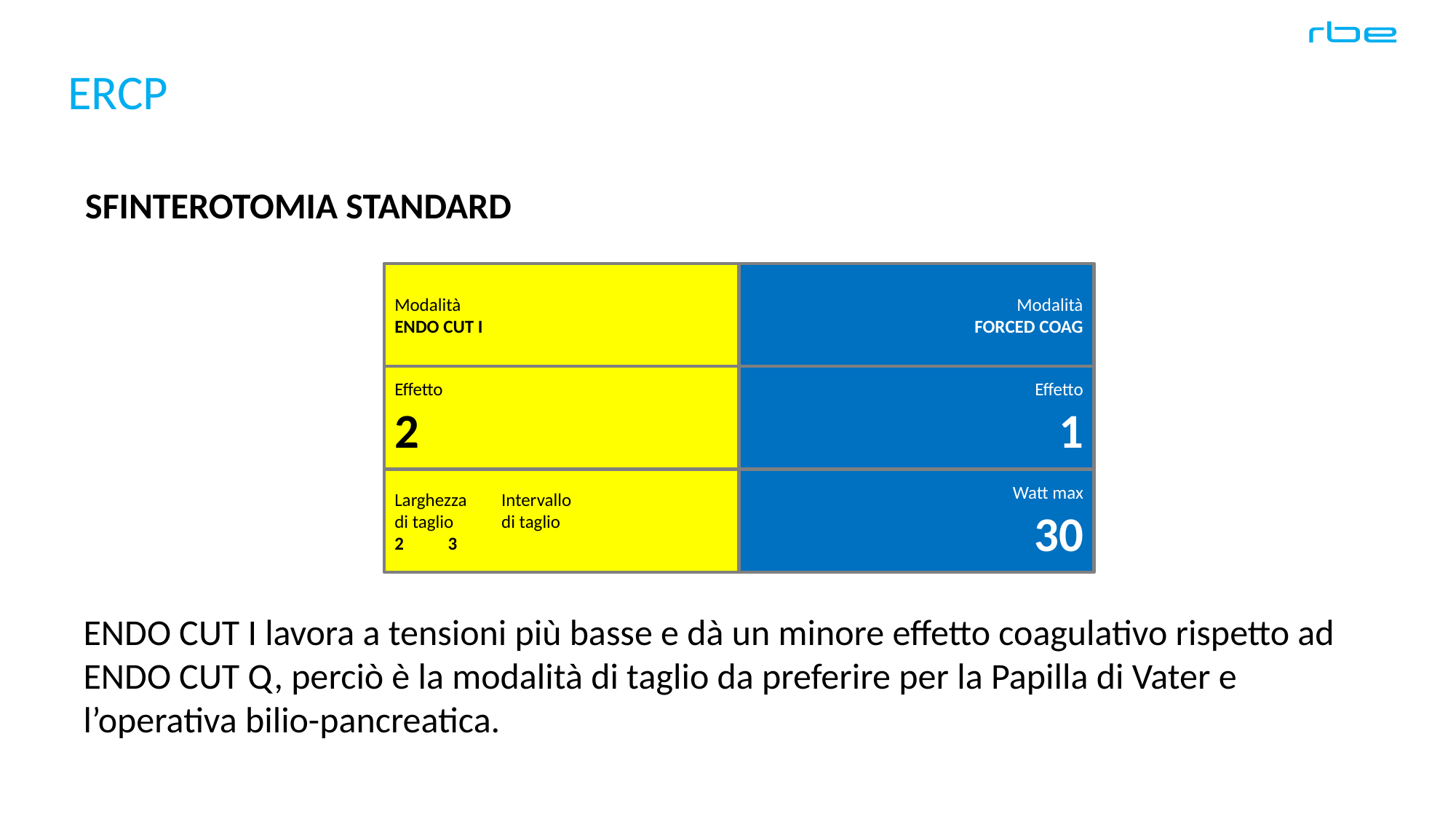

# ERCP
SFINTEROTOMIA STANDARD
Modalità
ENDO CUT I
Modalità
FORCED COAG
Effetto
2
Effetto
1
Larghezza	Intervallo
di taglio	di taglio
2	3
Watt max
30
ENDO CUT I lavora a tensioni più basse e dà un minore effetto coagulativo rispetto ad ENDO CUT Q, perciò è la modalità di taglio da preferire per la Papilla di Vater e l’operativa bilio-pancreatica.